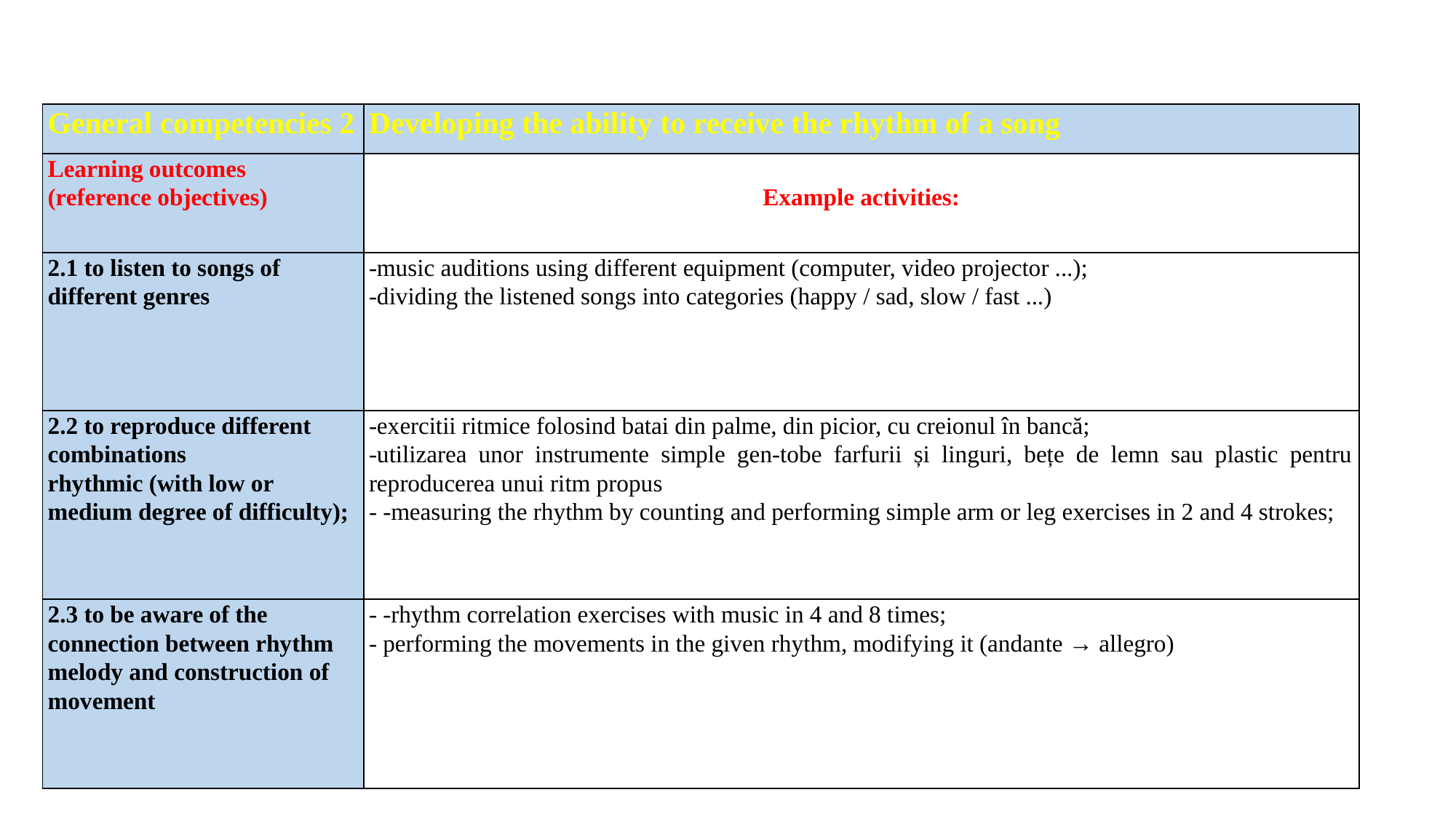

| General competencies 2 | Developing the ability to receive the rhythm of a song |
| --- | --- |
| Learning outcomes (reference objectives) | Example activities: |
| 2.1 to listen to songs of different genres | -music auditions using different equipment (computer, video projector ...); -dividing the listened songs into categories (happy / sad, slow / fast ...) |
| 2.2 to reproduce different combinations rhythmic (with low or medium degree of difficulty); | -exercitii ritmice folosind batai din palme, din picior, cu creionul în bancă; -utilizarea unor instrumente simple gen-tobe farfurii și linguri, bețe de lemn sau plastic pentru reproducerea unui ritm propus - -measuring the rhythm by counting and performing simple arm or leg exercises in 2 and 4 strokes; |
| 2.3 to be aware of the connection between rhythm melody and construction of movement | - -rhythm correlation exercises with music in 4 and 8 times; - performing the movements in the given rhythm, modifying it (andante → allegro) |